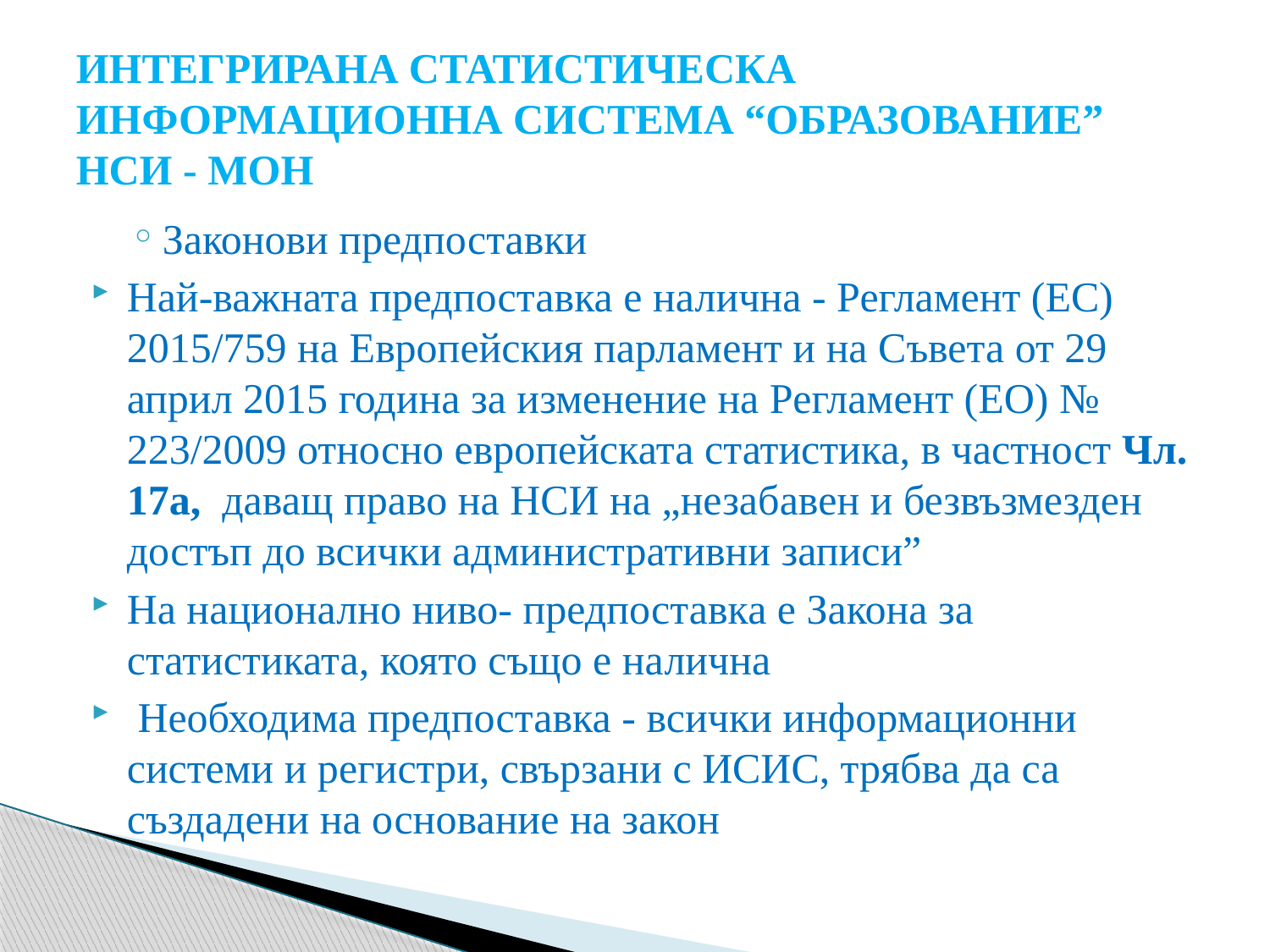

# ИНТЕГРИРАНА СТАТИСТИЧЕСКА ИНФОРМАЦИОННА СИСТЕМА “ОБРАЗОВАНИЕ” НСИ - МОН
Законови предпоставки
Най-важната предпоставка е налична - Регламент (ЕС) 2015/759 на Европейския парламент и на Съвета от 29 април 2015 година за изменение на Регламент (ЕО) № 223/2009 относно европейската статистика, в частност Чл. 17а,  даващ право на НСИ на „незабавен и безвъзмезден достъп до всички административни записи”
На национално ниво- предпоставка е Закона за статистиката, която също е налична
 Необходима предпоставка - всички информационни системи и регистри, свързани с ИСИС, трябва да са създадени на основание на закон